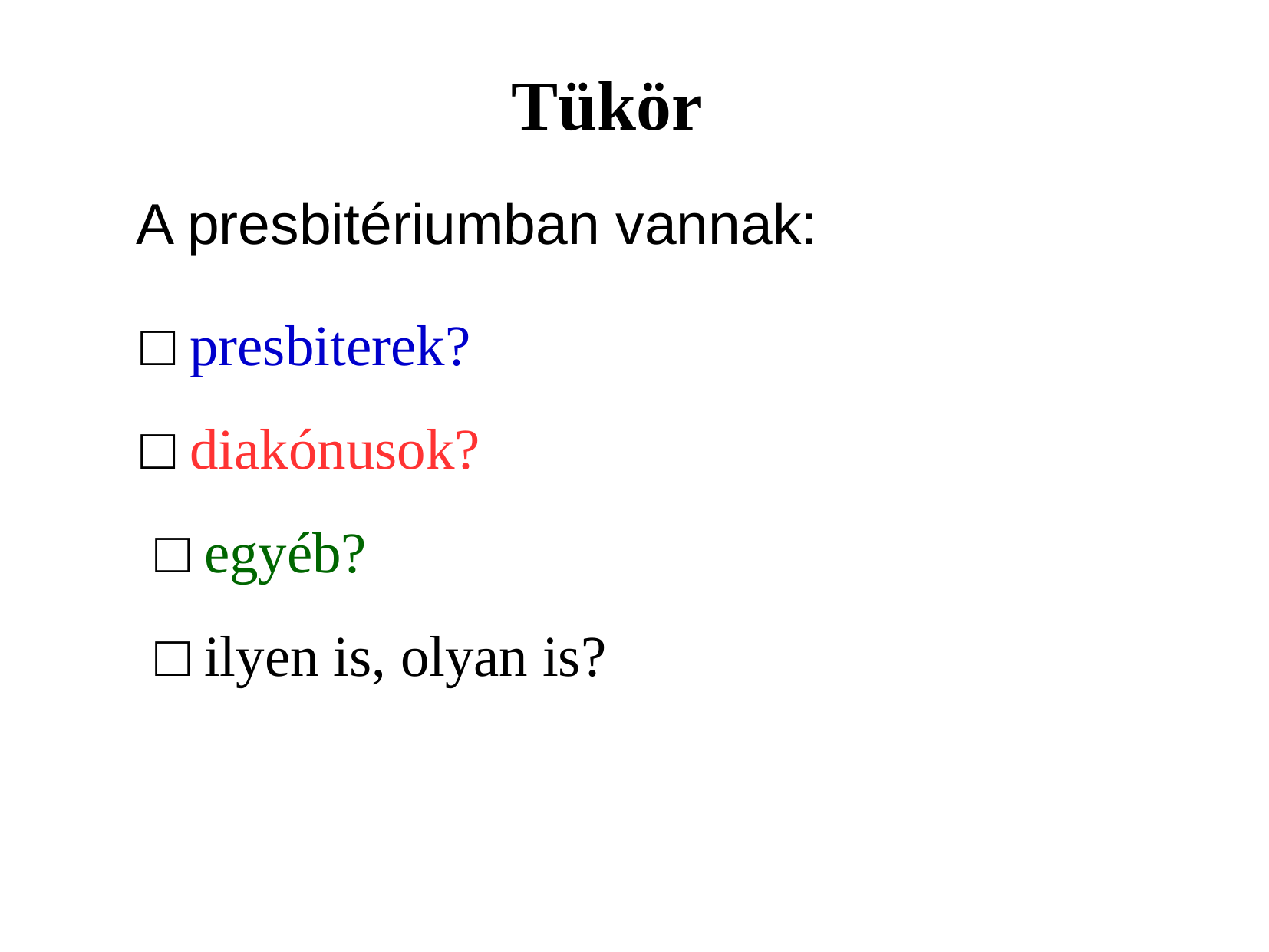

Tükör
     A presbitériumban vannak:

      □ presbiterek?

      □ diakónusok?

       □ egyéb?

       □ ilyen is, olyan is?